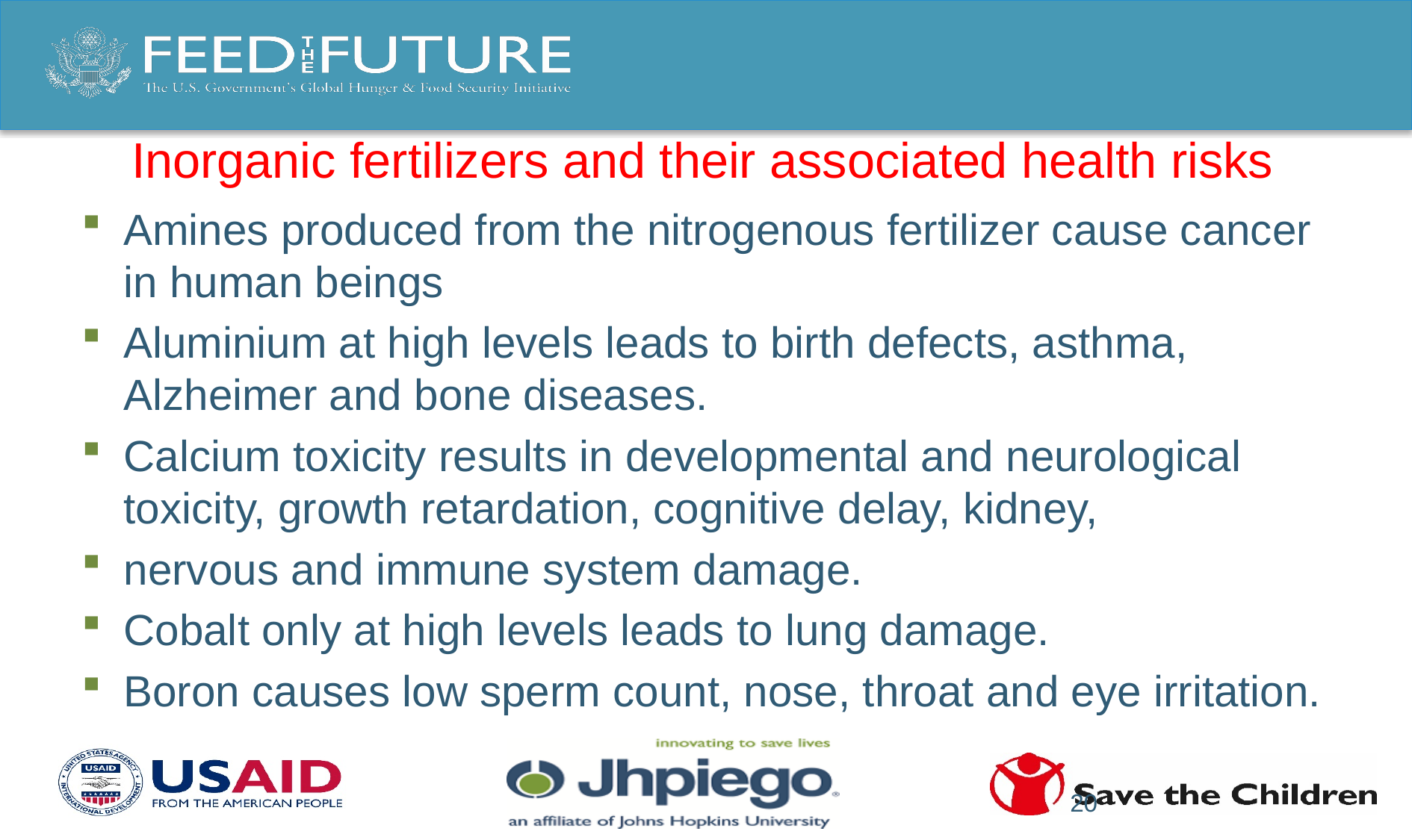

# Inorganic fertilizers and their associated health risks
Amines produced from the nitrogenous fertilizer cause cancer in human beings
Aluminium at high levels leads to birth defects, asthma, Alzheimer and bone diseases.
Calcium toxicity results in developmental and neurological toxicity, growth retardation, cognitive delay, kidney,
nervous and immune system damage.
Cobalt only at high levels leads to lung damage.
Boron causes low sperm count, nose, throat and eye irritation.

20